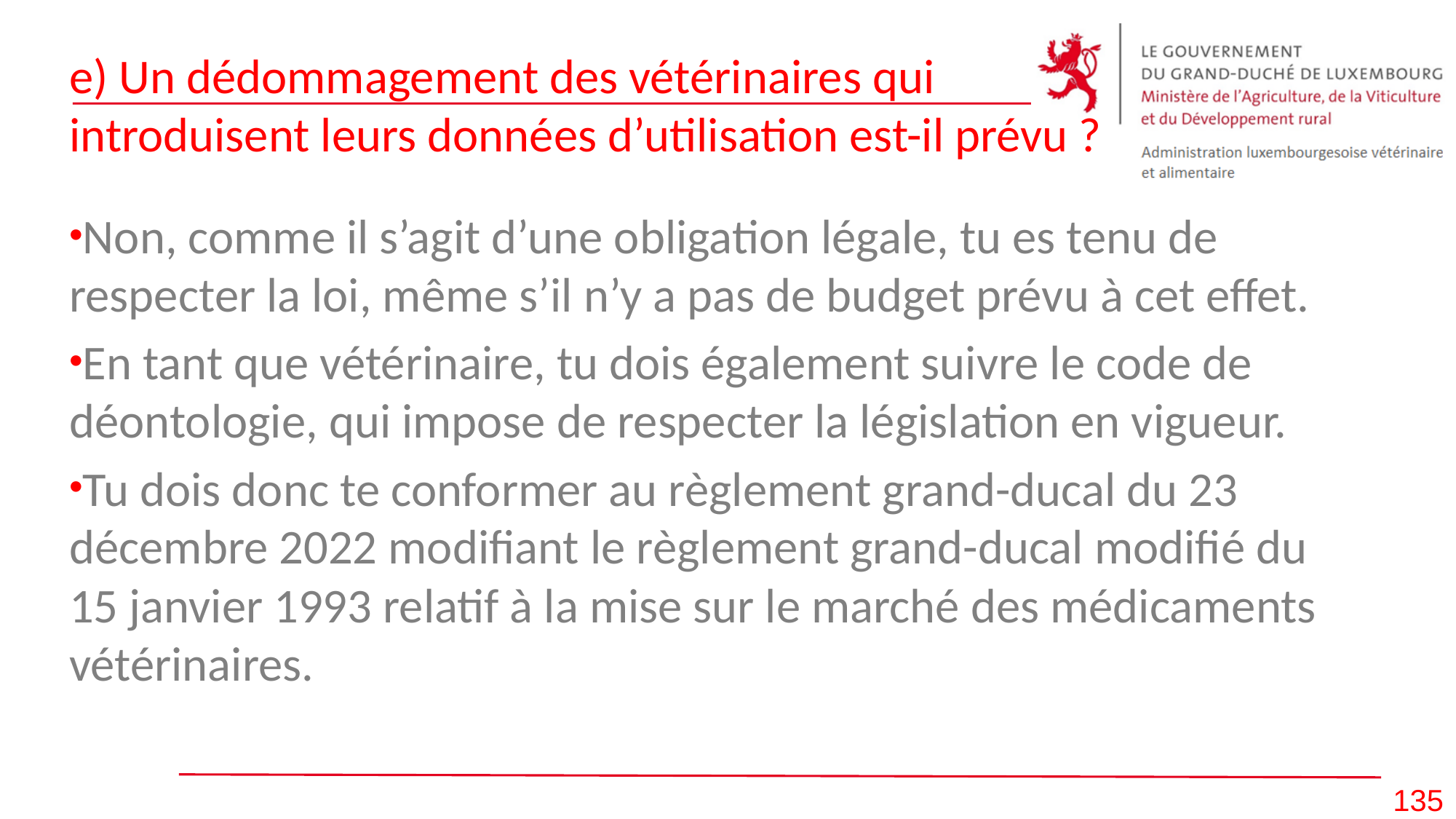

# e) Un dédommagement des vétérinaires qui introduisent leurs données d’utilisation est-il prévu ?
Non, comme il s’agit d’une obligation légale, tu es tenu de respecter la loi, même s’il n’y a pas de budget prévu à cet effet.
En tant que vétérinaire, tu dois également suivre le code de déontologie, qui impose de respecter la législation en vigueur.
Tu dois donc te conformer au règlement grand-ducal du 23 décembre 2022 modifiant le règlement grand-ducal modifié du 15 janvier 1993 relatif à la mise sur le marché des médicaments vétérinaires.
135